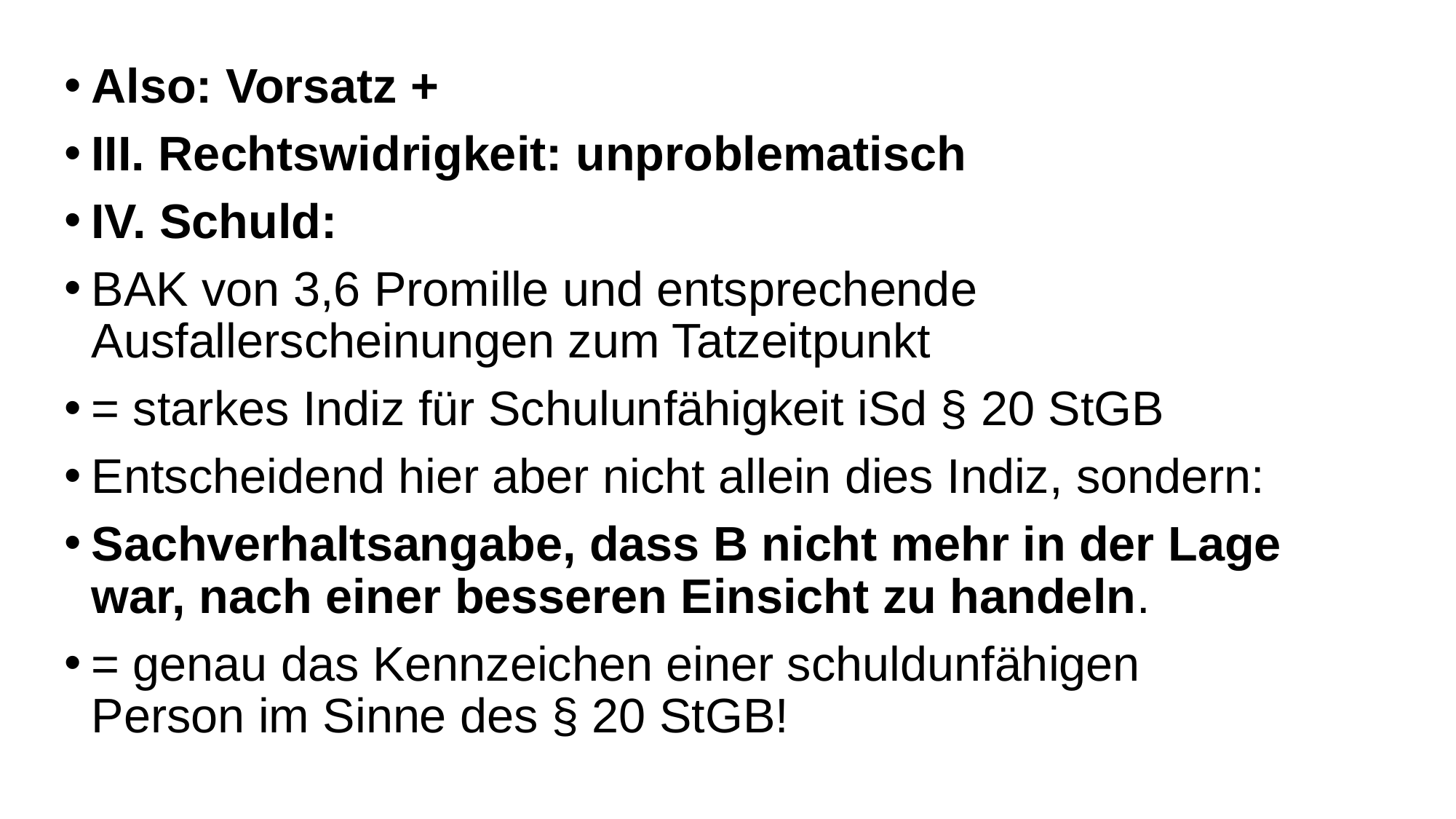

Also: Vorsatz +
III. Rechtswidrigkeit: unproblematisch
IV. Schuld:
BAK von 3,6 Promille und entsprechende Ausfallerscheinungen zum Tatzeitpunkt
= starkes Indiz für Schulunfähigkeit iSd § 20 StGB
Entscheidend hier aber nicht allein dies Indiz, sondern:
Sachverhaltsangabe, dass B nicht mehr in der Lage war, nach einer besseren Einsicht zu handeln.
= genau das Kennzeichen einer schuldunfähigen Person im Sinne des § 20 StGB!